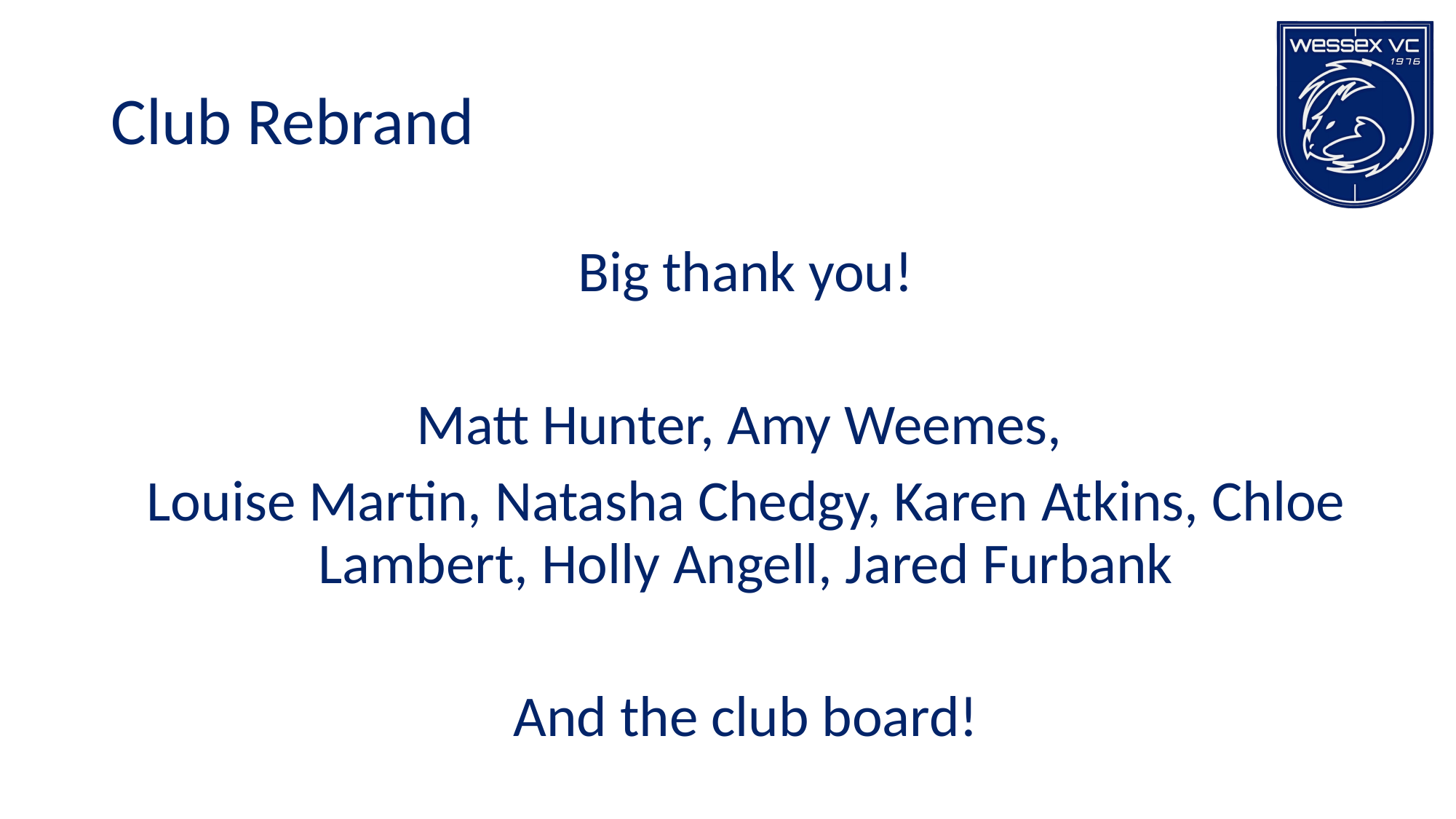

# Club Rebrand
Big thank you!

Matt Hunter, Amy Weemes,
Louise Martin, Natasha Chedgy, Karen Atkins, Chloe Lambert, Holly Angell, Jared Furbank

And the club board!